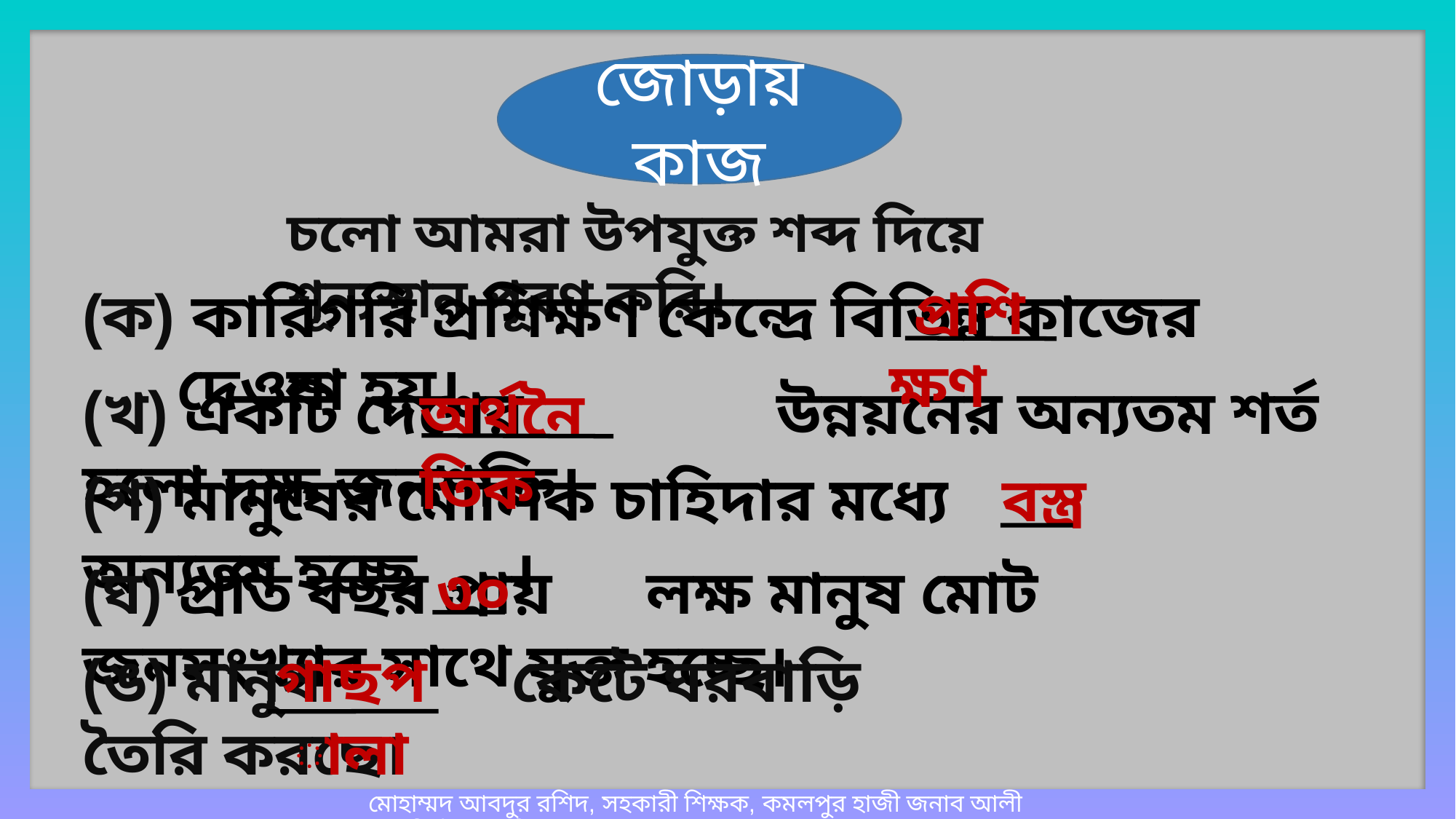

জোড়ায় কাজ
চলো আমরা উপযুক্ত শব্দ দিয়ে শূন্যস্থান পূরণ করি।
প্রশিক্ষণ
(ক) কারিগরি প্রশিক্ষণ কেন্দ্রে বিভিন্ন কাজের            দেওয়া হয়।
(খ) একটি দেশের                উন্নয়নের অন্যতম শর্ত হলো দক্ষ জনশক্তি।
অর্থনৈতিক
(গ) মানুষের মৌলিক চাহিদার মধ্যে অন্যতম হচ্ছে      ।
বস্ত্র
৩০
(ঘ) প্রতি বছর প্রায়      লক্ষ মানুষ মোট জনসংখ্যার সাথে যুক্ত হচ্ছে।
(ঙ) মানুষ            কেটে ঘরবাড়ি তৈরি করছে।
গাছপালা
মোহাম্মদ আবদুর রশিদ, সহকারী শিক্ষক, কমলপুর হাজী জনাব আলী সপ্রাবি  ভৈরব, কিশোরগঞ্জ।